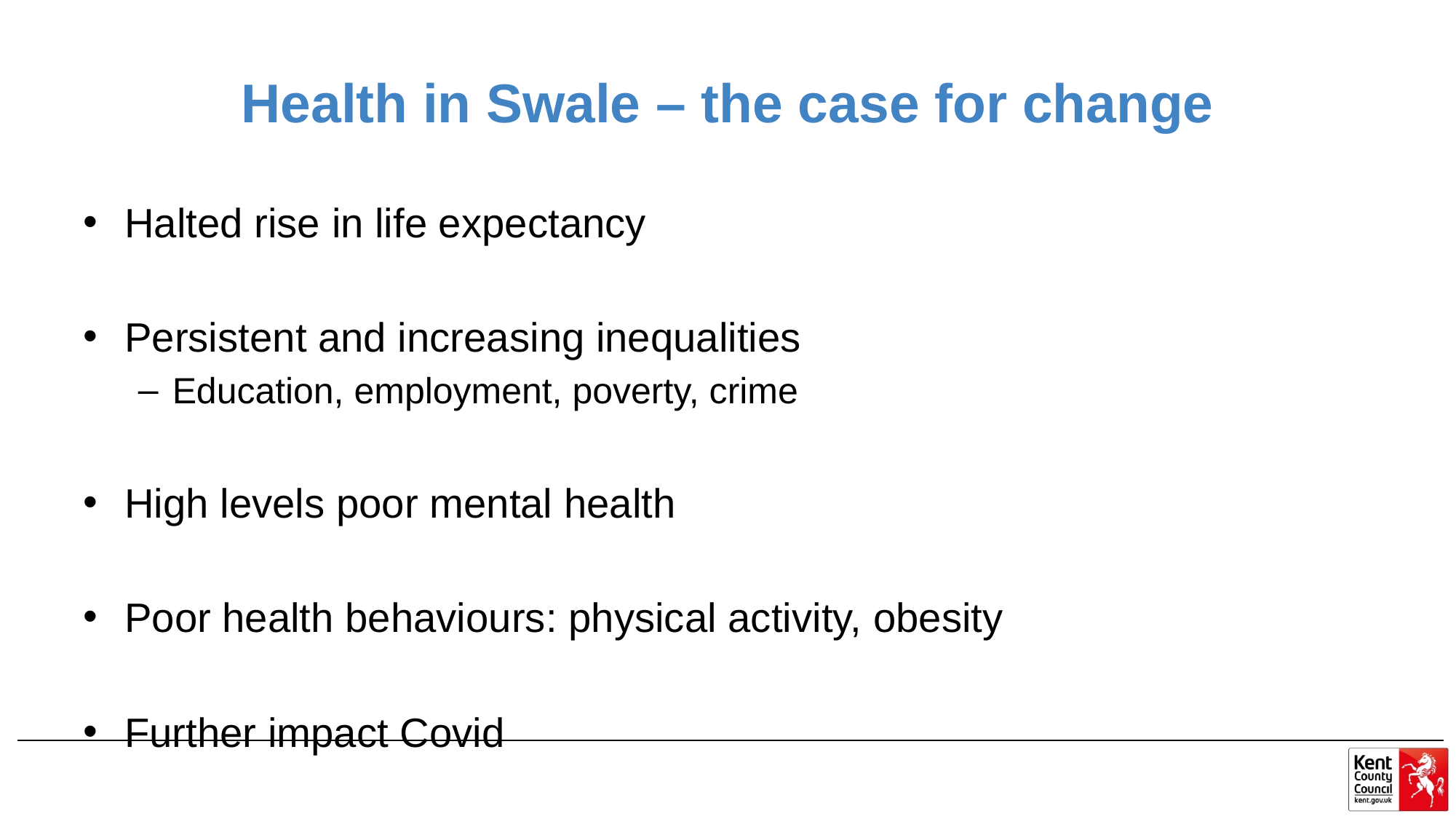

# Health in Swale – the case for change
Halted rise in life expectancy

Persistent and increasing inequalities
Education, employment, poverty, crime

High levels poor mental health

Poor health behaviours: physical activity, obesity

Further impact Covid